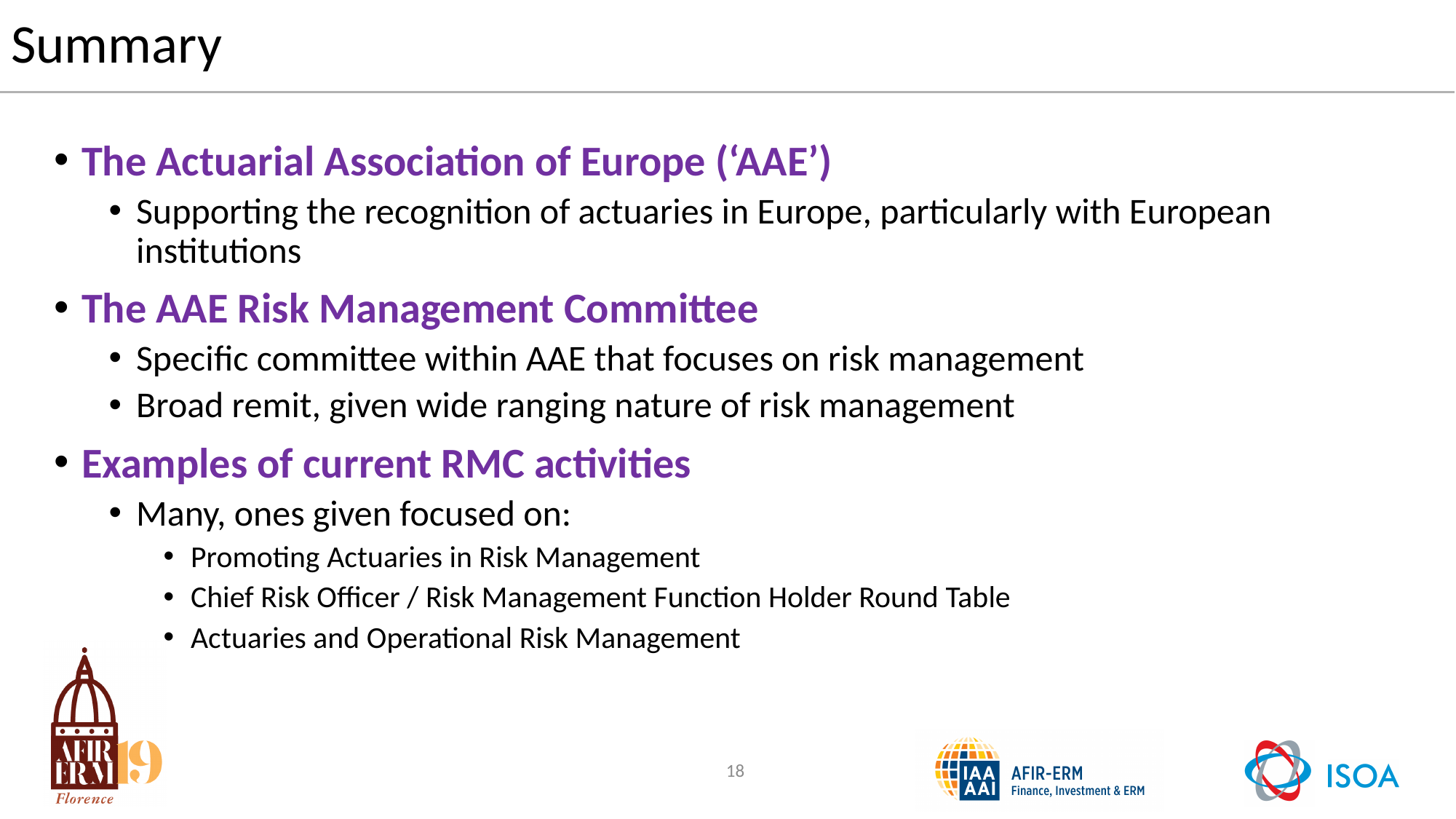

# Summary
The Actuarial Association of Europe (‘AAE’)
Supporting the recognition of actuaries in Europe, particularly with European institutions
The AAE Risk Management Committee
Specific committee within AAE that focuses on risk management
Broad remit, given wide ranging nature of risk management
Examples of current RMC activities
Many, ones given focused on:
Promoting Actuaries in Risk Management
Chief Risk Officer / Risk Management Function Holder Round Table
Actuaries and Operational Risk Management
18